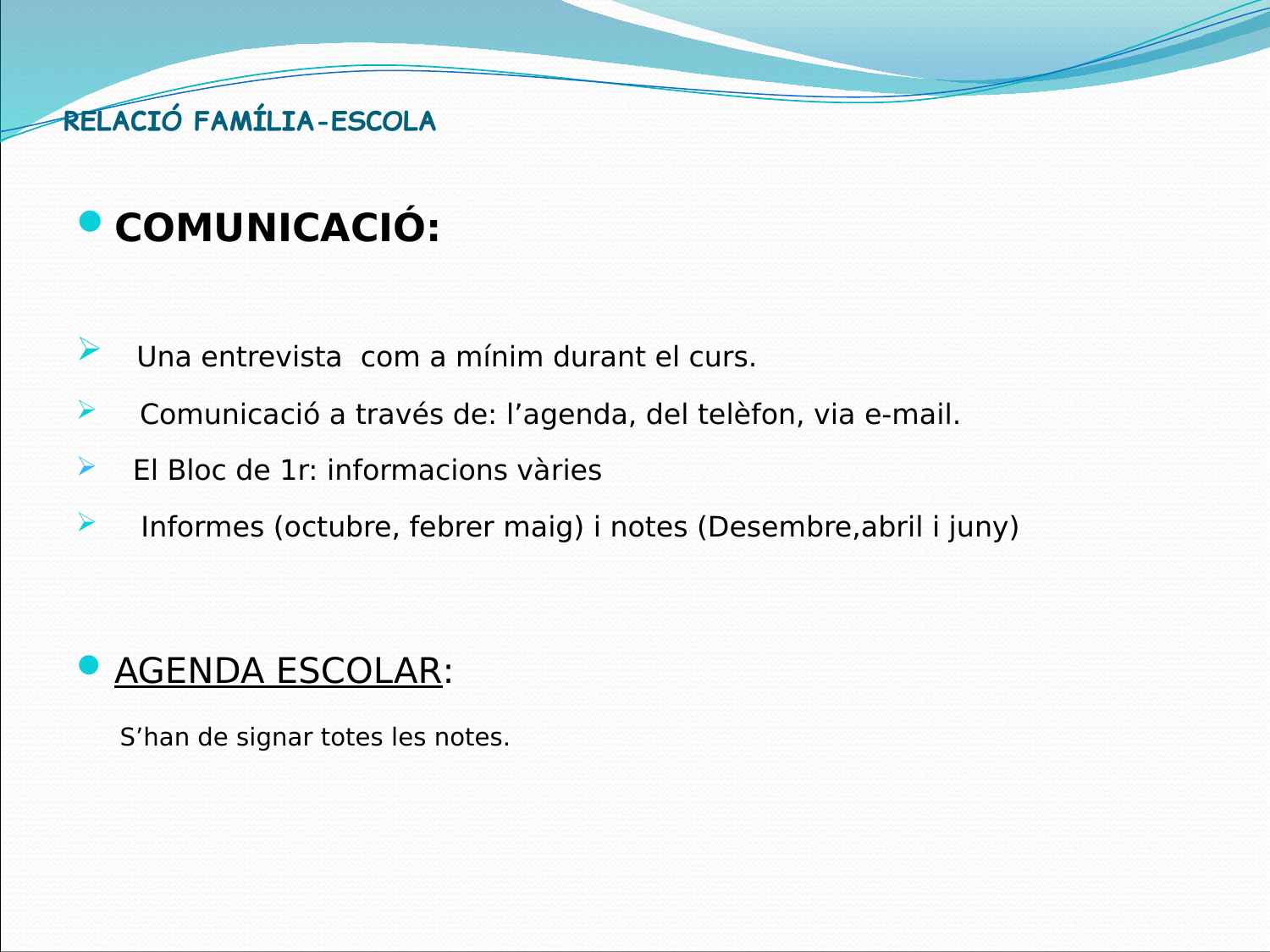

# RELACIÓ FAMÍLIA-ESCOLA
COMUNICACIÓ:

  Una entrevista  com a mínim durant el curs.
Comunicació a través de: l’agenda, del telèfon, via e-mail.
    El Bloc de 1r: informacions vàries
   Informes (octubre, febrer maig) i notes (Desembre,abril i juny)

AGENDA ESCOLAR:
   S’han de signar totes les notes.